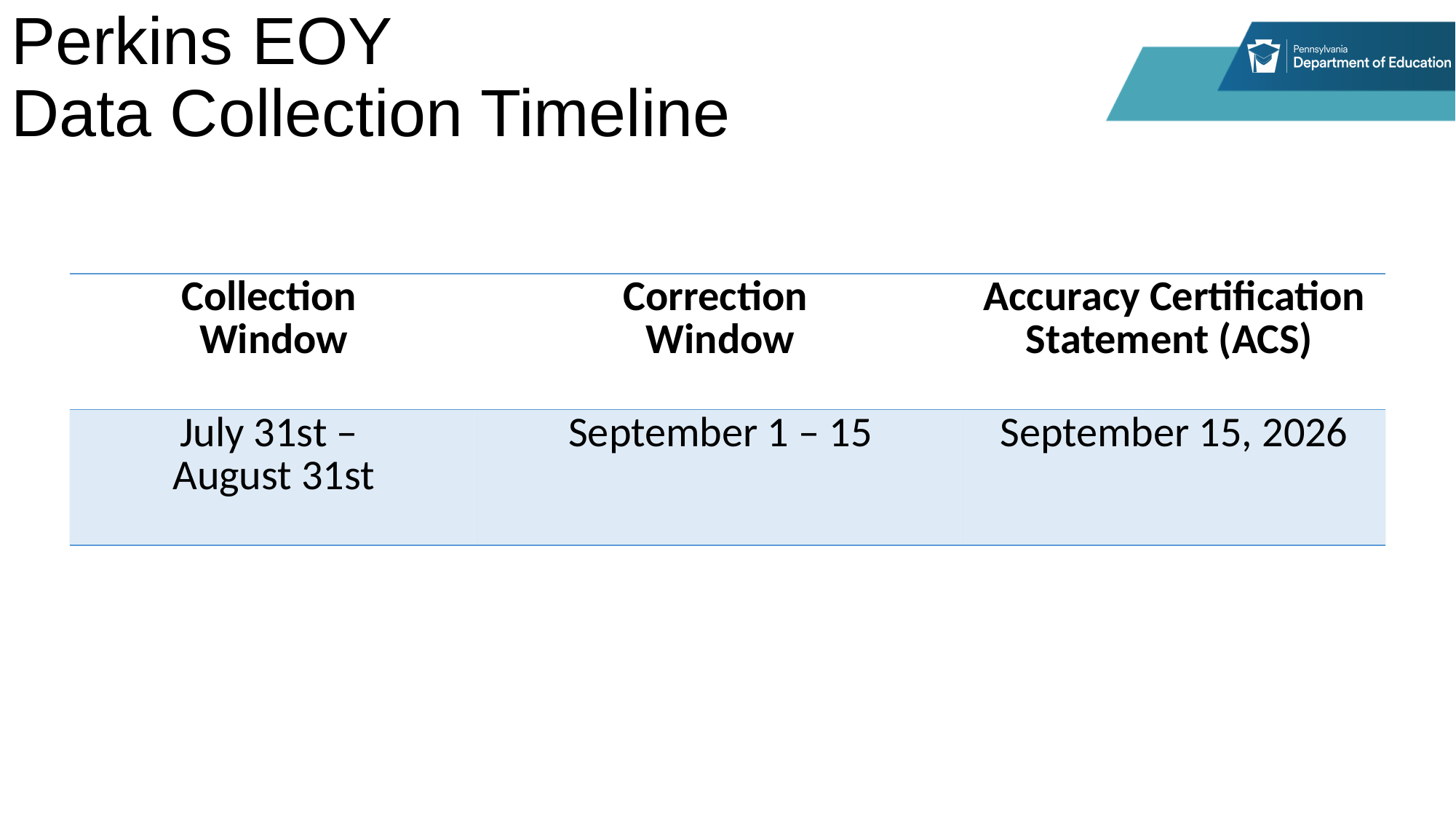

# Perkins EOY Data Collection Timeline
| Collection Window | Correction Window | Accuracy Certification Statement (ACS) |
| --- | --- | --- |
| July 31st – August 31st | September 1 – 15 | September 15, 2026 |